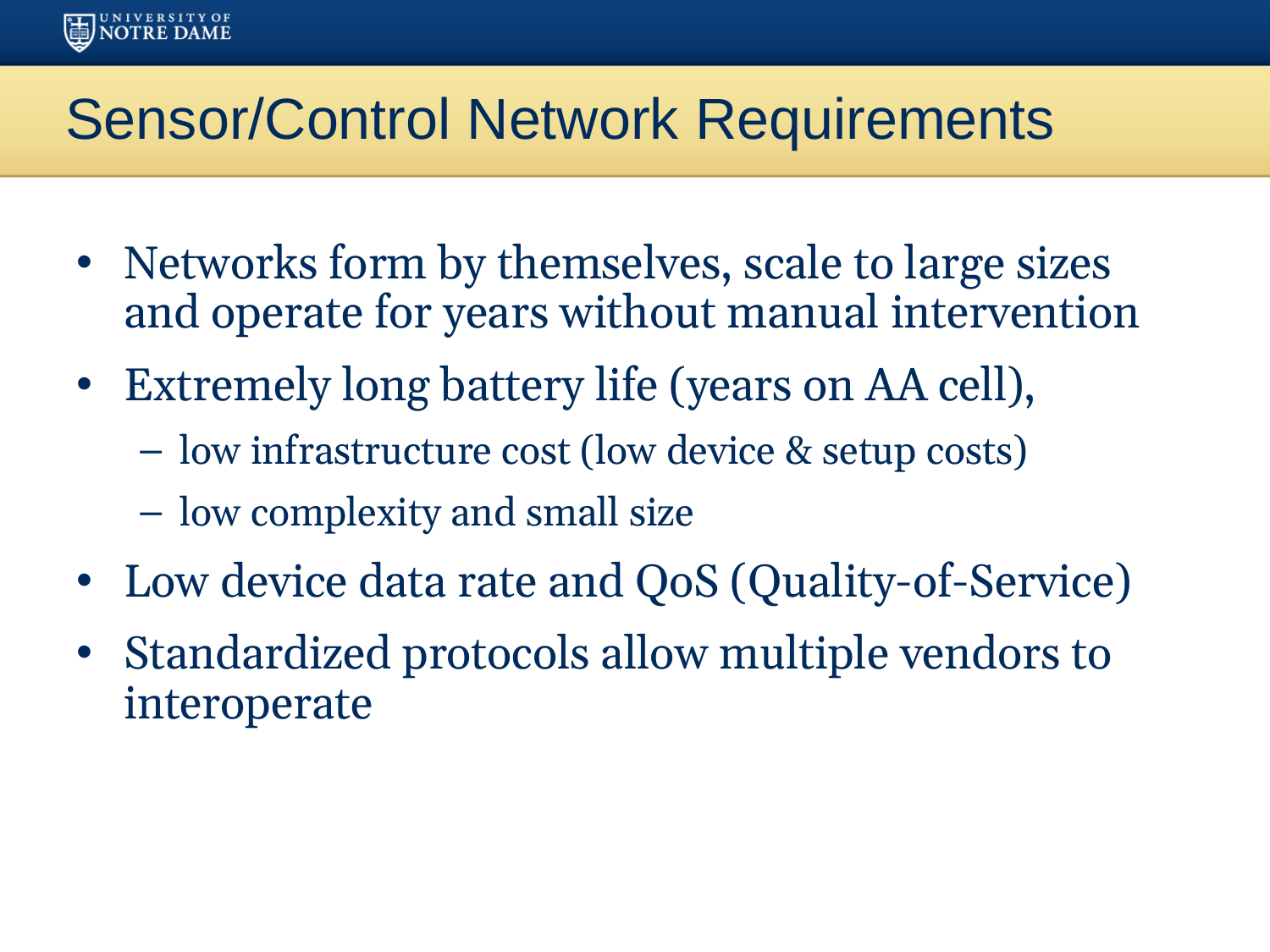

# Sensor/Control Network Requirements
Networks form by themselves, scale to large sizes and operate for years without manual intervention
Extremely long battery life (years on AA cell),
low infrastructure cost (low device & setup costs)
low complexity and small size
Low device data rate and QoS (Quality-of-Service)
Standardized protocols allow multiple vendors to interoperate